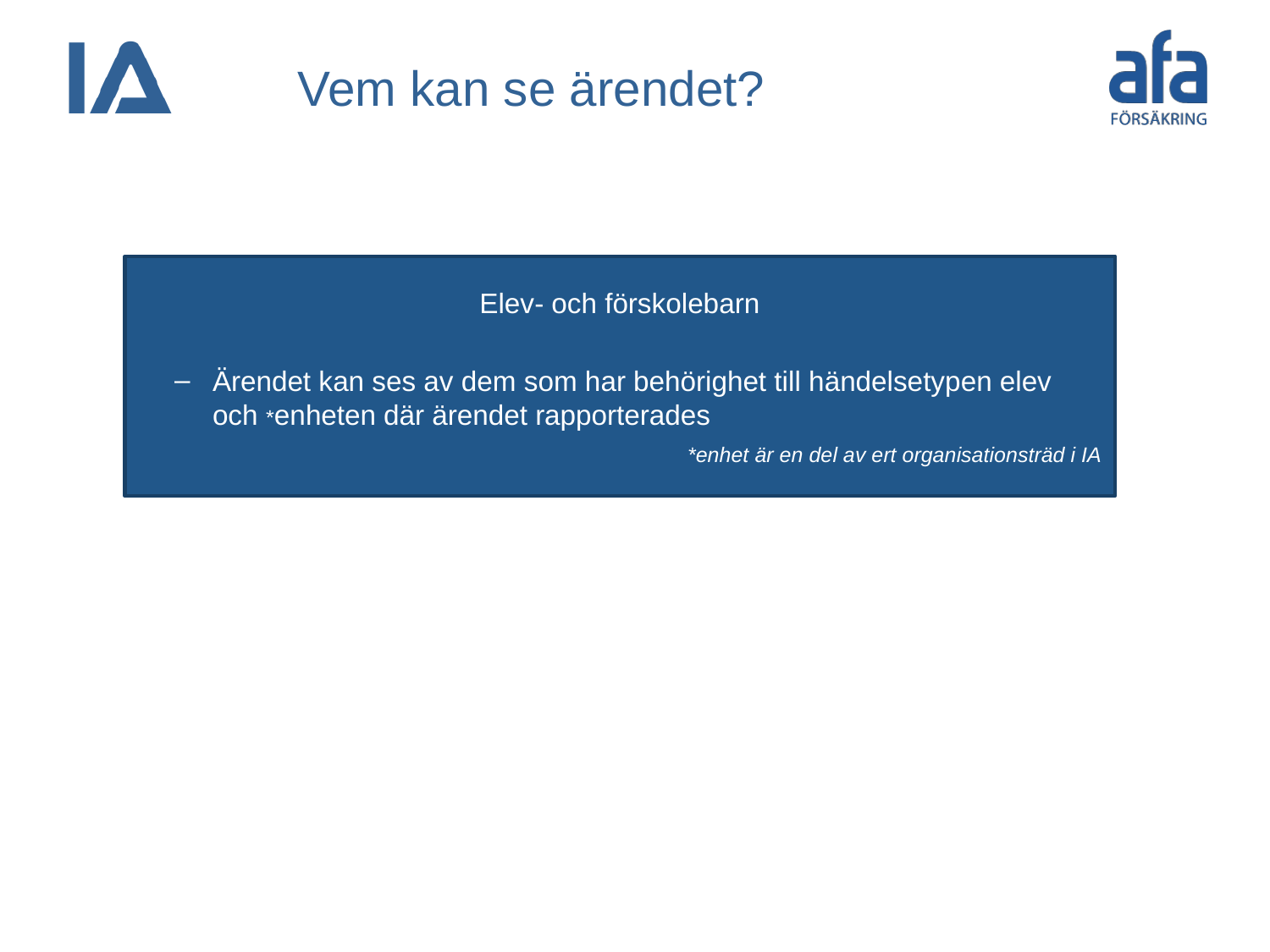

# Vem kan se ärendet?
Elev- och förskolebarn
Ärendet kan ses av dem som har behörighet till händelsetypen elev och *enheten där ärendet rapporterades
*enhet är en del av ert organisationsträd i IA